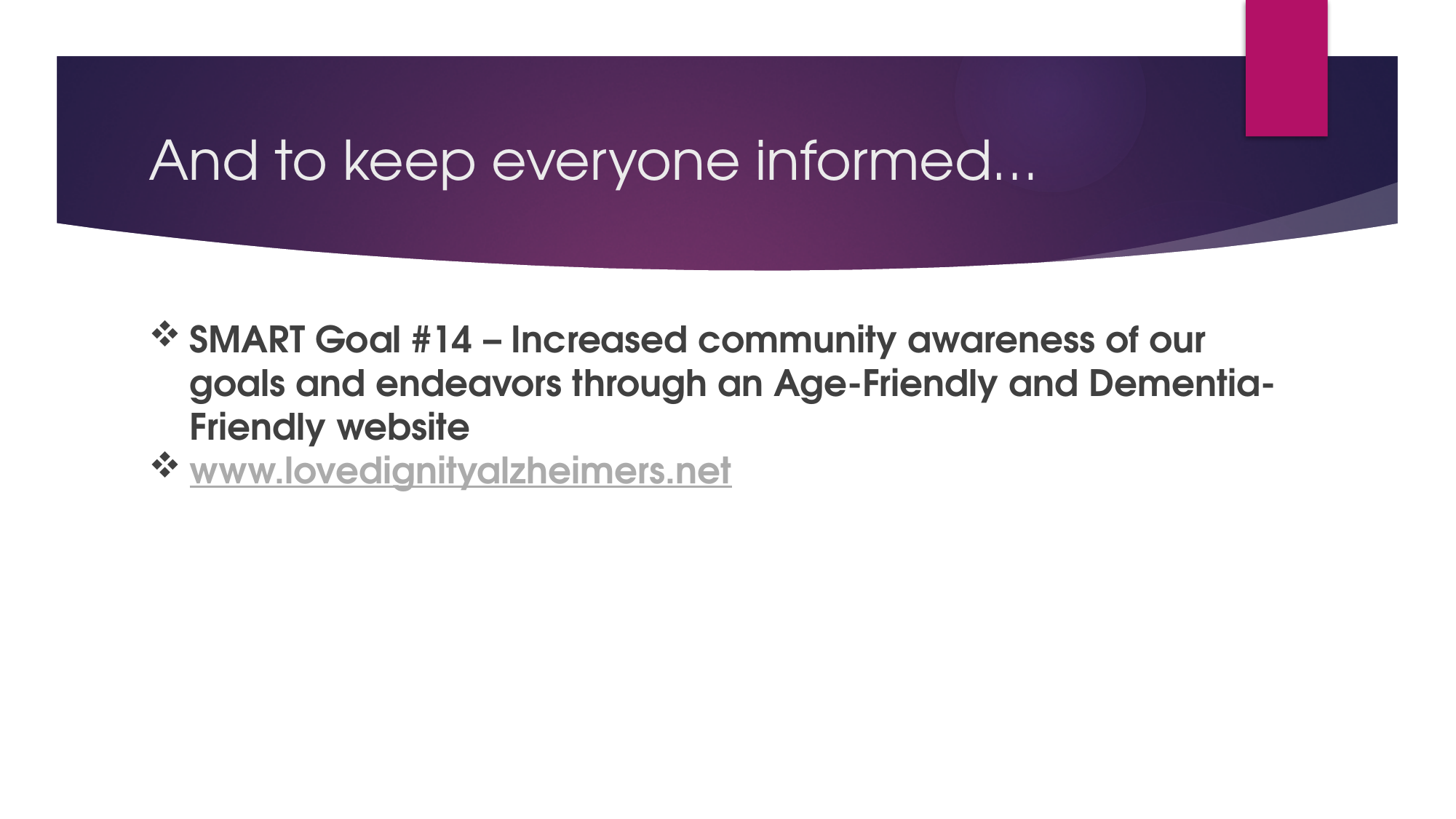

# And to keep everyone informed…
SMART Goal #14 – Increased community awareness of our goals and endeavors through an Age-Friendly and Dementia-Friendly website
www.lovedignityalzheimers.net